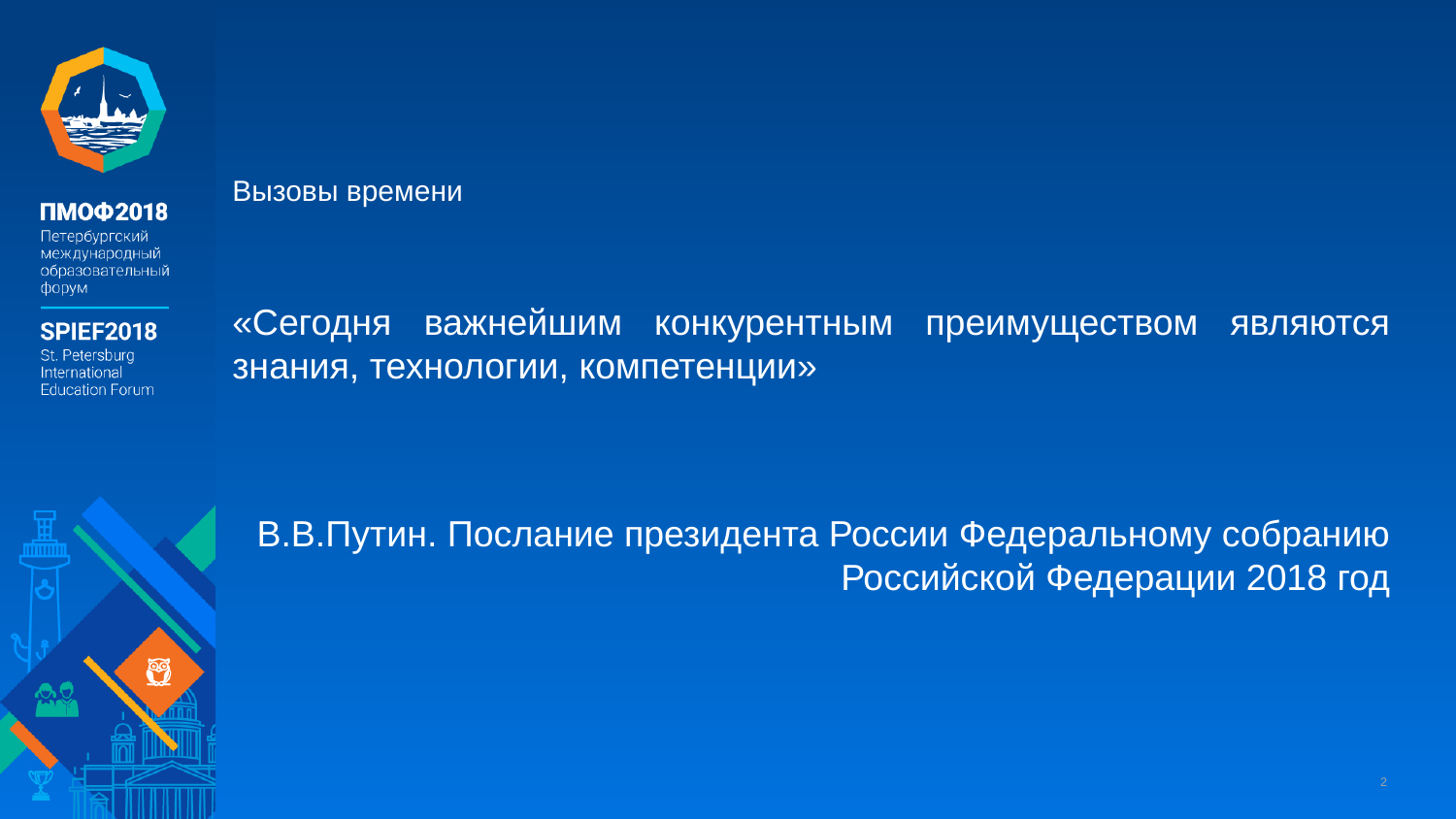

# Вызовы времени

«Сегодня важнейшим конкурентным преимуществом являются знания, технологии, компетенции»

В.В.Путин. Послание президента России Федеральному собранию Российской Федерации 2018 год

2